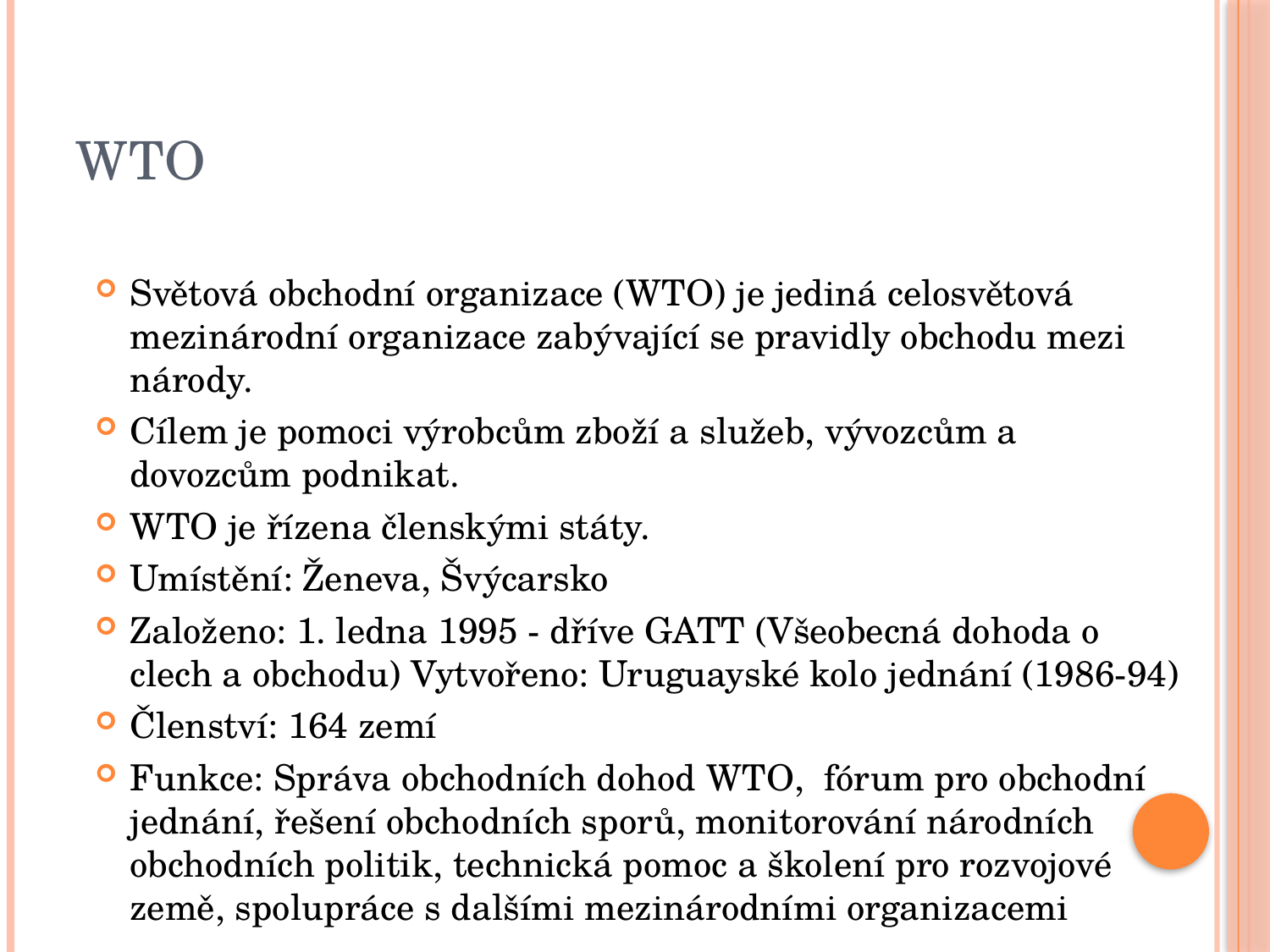

# WTO
Světová obchodní organizace (WTO) je jediná celosvětová mezinárodní organizace zabývající se pravidly obchodu mezi národy.
Cílem je pomoci výrobcům zboží a služeb, vývozcům a dovozcům podnikat.
WTO je řízena členskými státy.
Umístění: Ženeva, Švýcarsko
Založeno: 1. ledna 1995 - dříve GATT (Všeobecná dohoda o clech a obchodu) Vytvořeno: Uruguayské kolo jednání (1986-94)
Členství: 164 zemí
Funkce: Správa obchodních dohod WTO,  fórum pro obchodní jednání, řešení obchodních sporů, monitorování národních obchodních politik, technická pomoc a školení pro rozvojové země, spolupráce s dalšími mezinárodními organizacemi